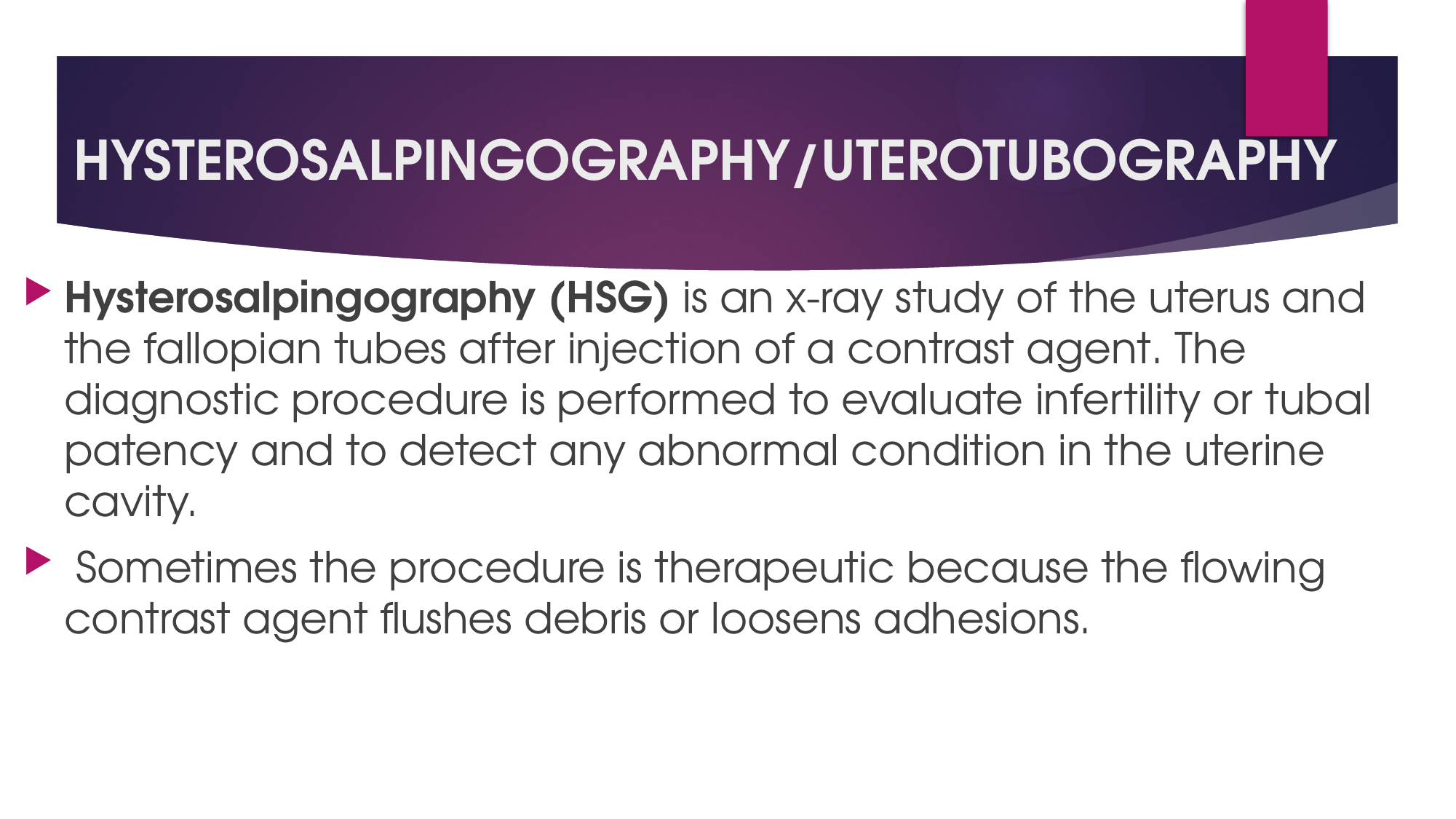

# HYSTEROSALPINGOGRAPHY/UTEROTUBOGRAPHY
Hysterosalpingography (HSG) is an x-ray study of the uterus and the fallopian tubes after injection of a contrast agent. The diagnostic procedure is performed to evaluate infertility or tubal patency and to detect any abnormal condition in the uterine cavity.
 Sometimes the procedure is therapeutic because the flowing contrast agent flushes debris or loosens adhesions.